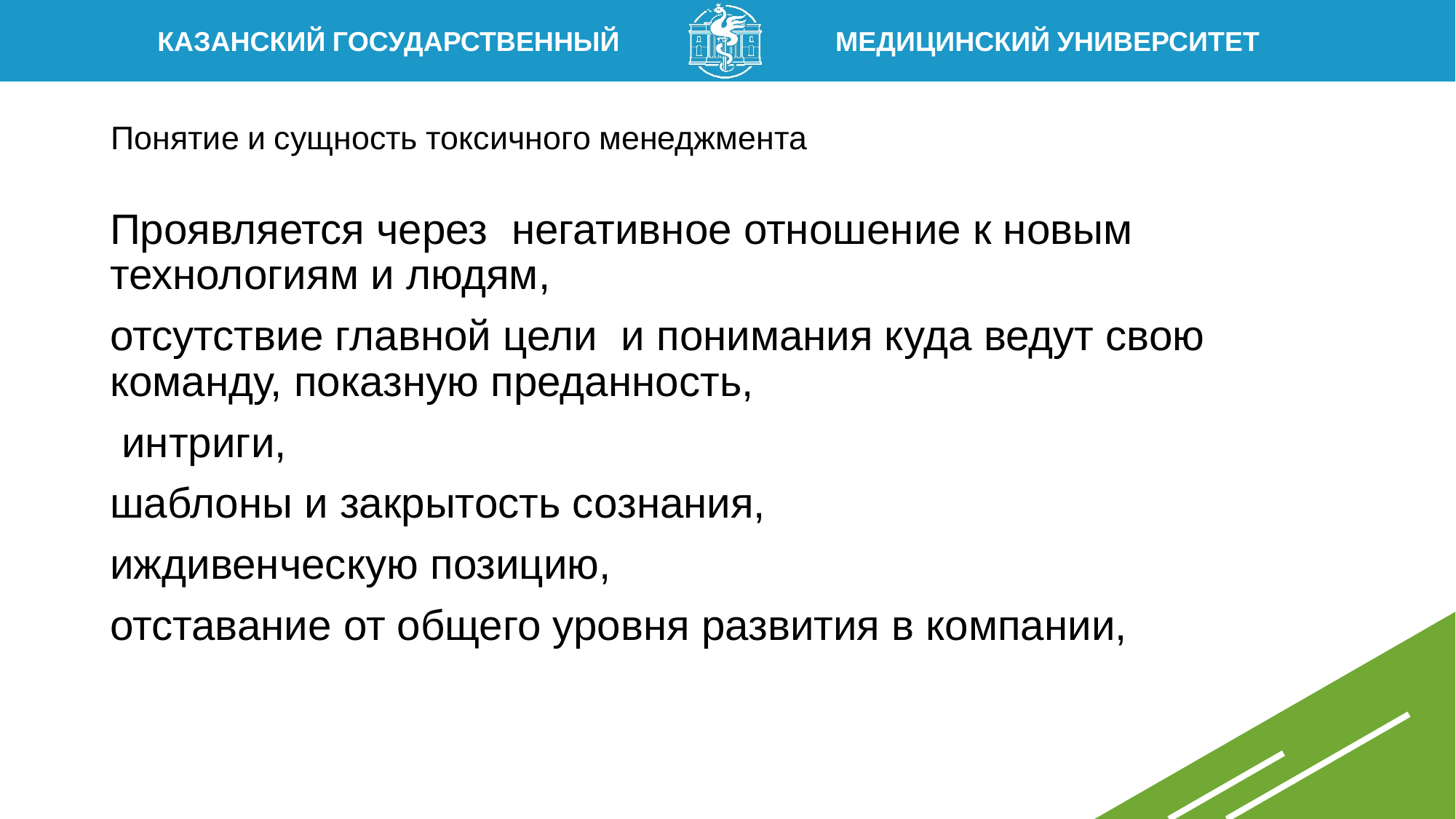

# Понятие и сущность токсичного менеджмента
Проявляется через  негативное отношение к новым технологиям и людям,
отсутствие главной цели  и понимания куда ведут свою команду, показную преданность,
 интриги,
шаблоны и закрытость сознания,
иждивенческую позицию,
отставание от общего уровня развития в компании,